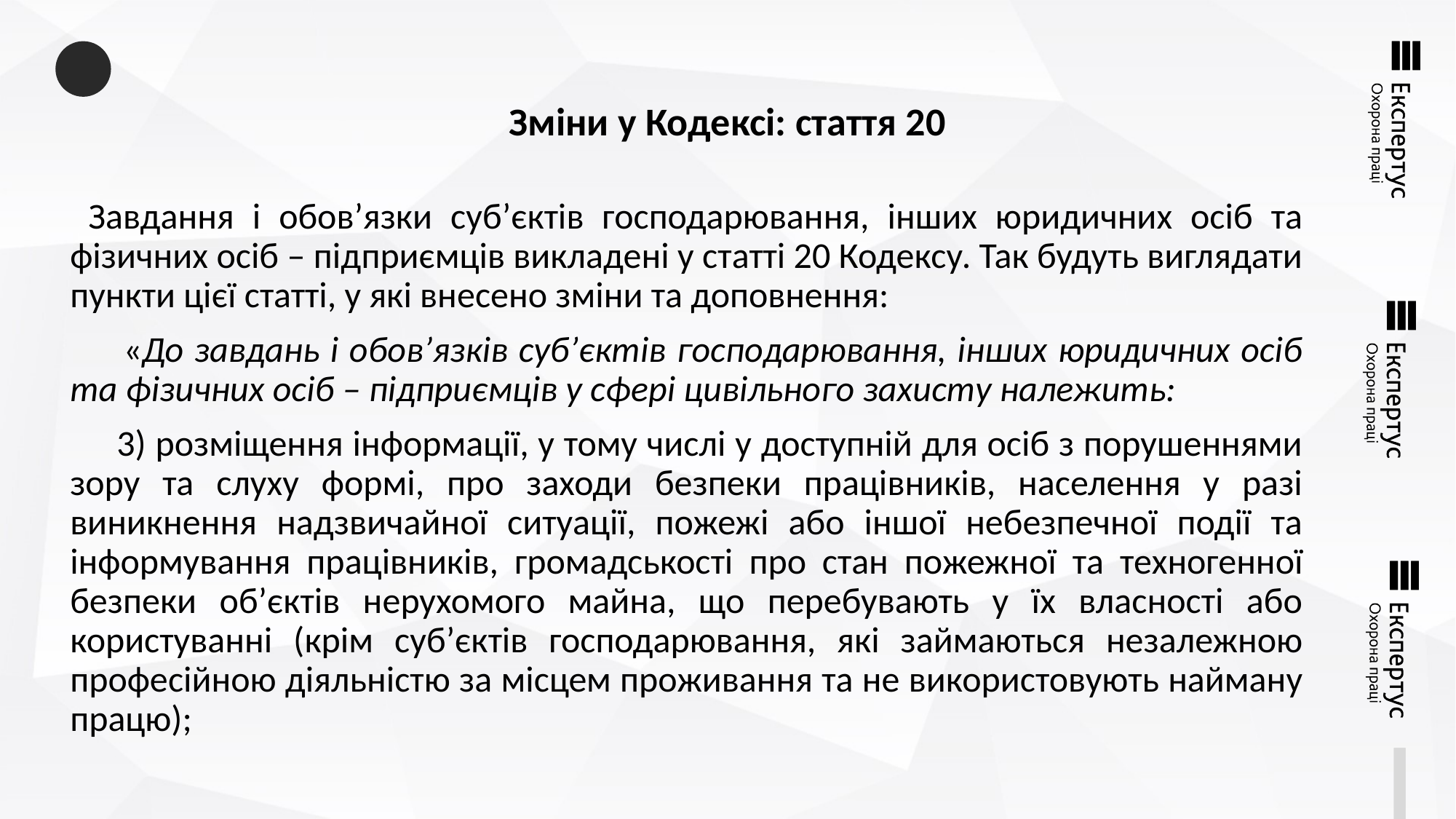

# Зміни у Кодексі: стаття 20
 Завдання і обов’язки суб’єктів господарювання, інших юридичних осіб та фізичних осіб – підприємців викладені у статті 20 Кодексу. Так будуть виглядати пункти цієї статті, у які внесено зміни та доповнення:
     «До завдань і обов’язків суб’єктів господарювання, інших юридичних осіб та фізичних осіб – підприємців у сфері цивільного захисту належить:
     3) розміщення інформації, у тому числі у доступній для осіб з порушеннями зору та слуху формі, про заходи безпеки працівників, населення у разі виникнення надзвичайної ситуації, пожежі або іншої небезпечної події та інформування працівників, громадськості про стан пожежної та техногенної безпеки об’єктів нерухомого майна, що перебувають у їх власності або користуванні (крім суб’єктів господарювання, які займаються незалежною професійною діяльністю за місцем проживання та не використовують найману працю);